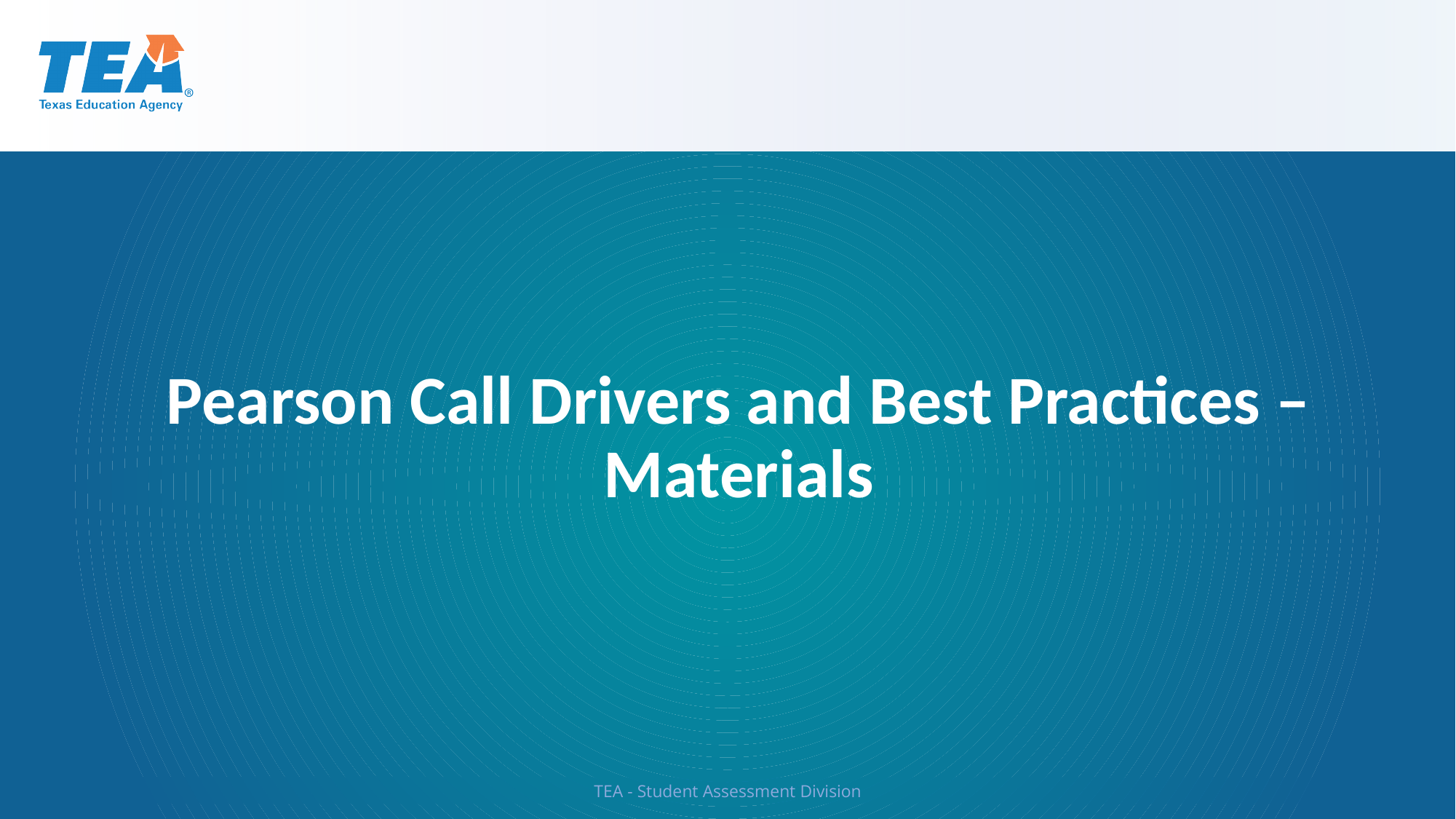

Pearson Call Drivers and Best Practices – Materials
TEA - Student Assessment Division